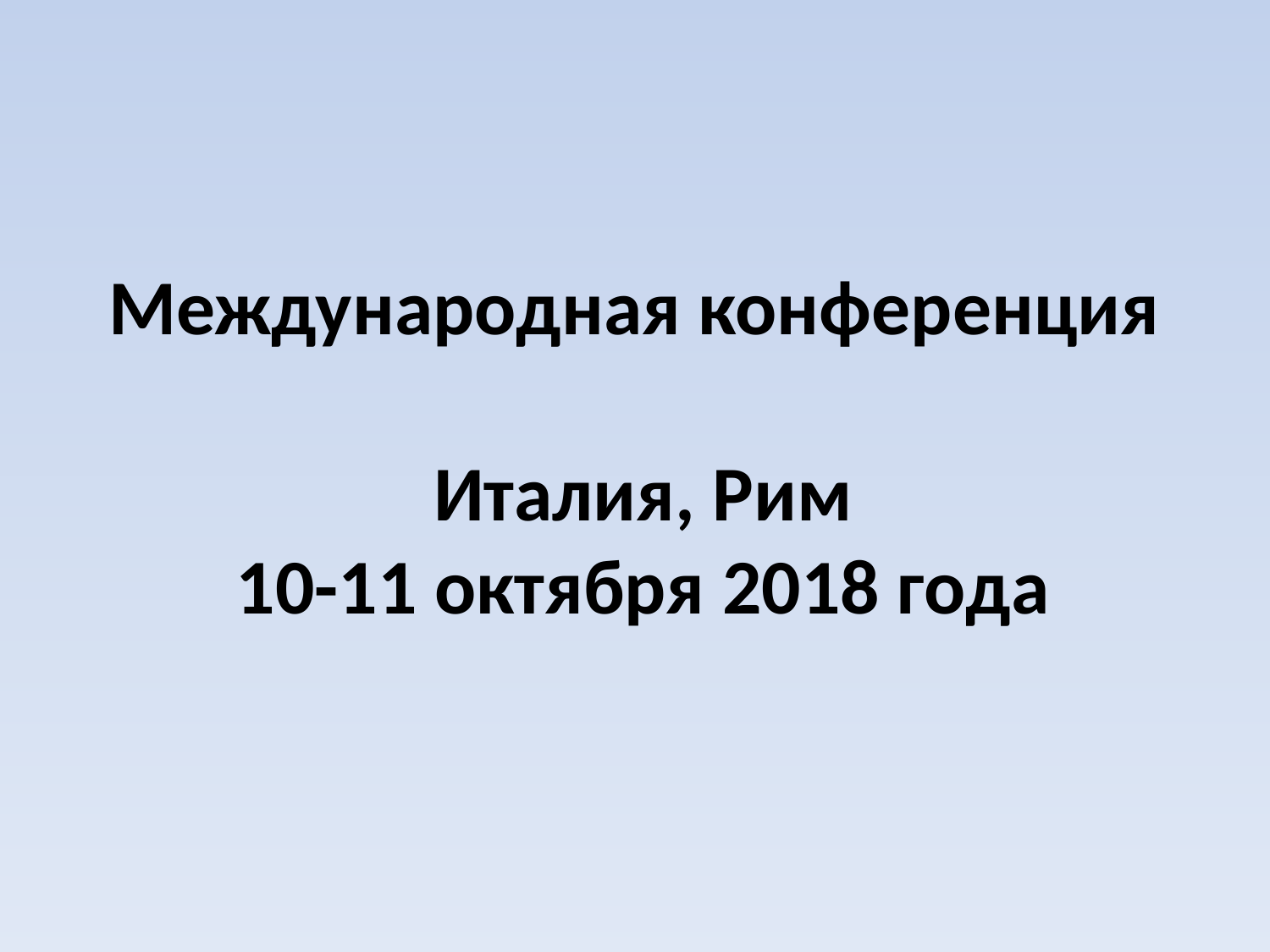

# Международная конференция Италия, Рим 10-11 октября 2018 года